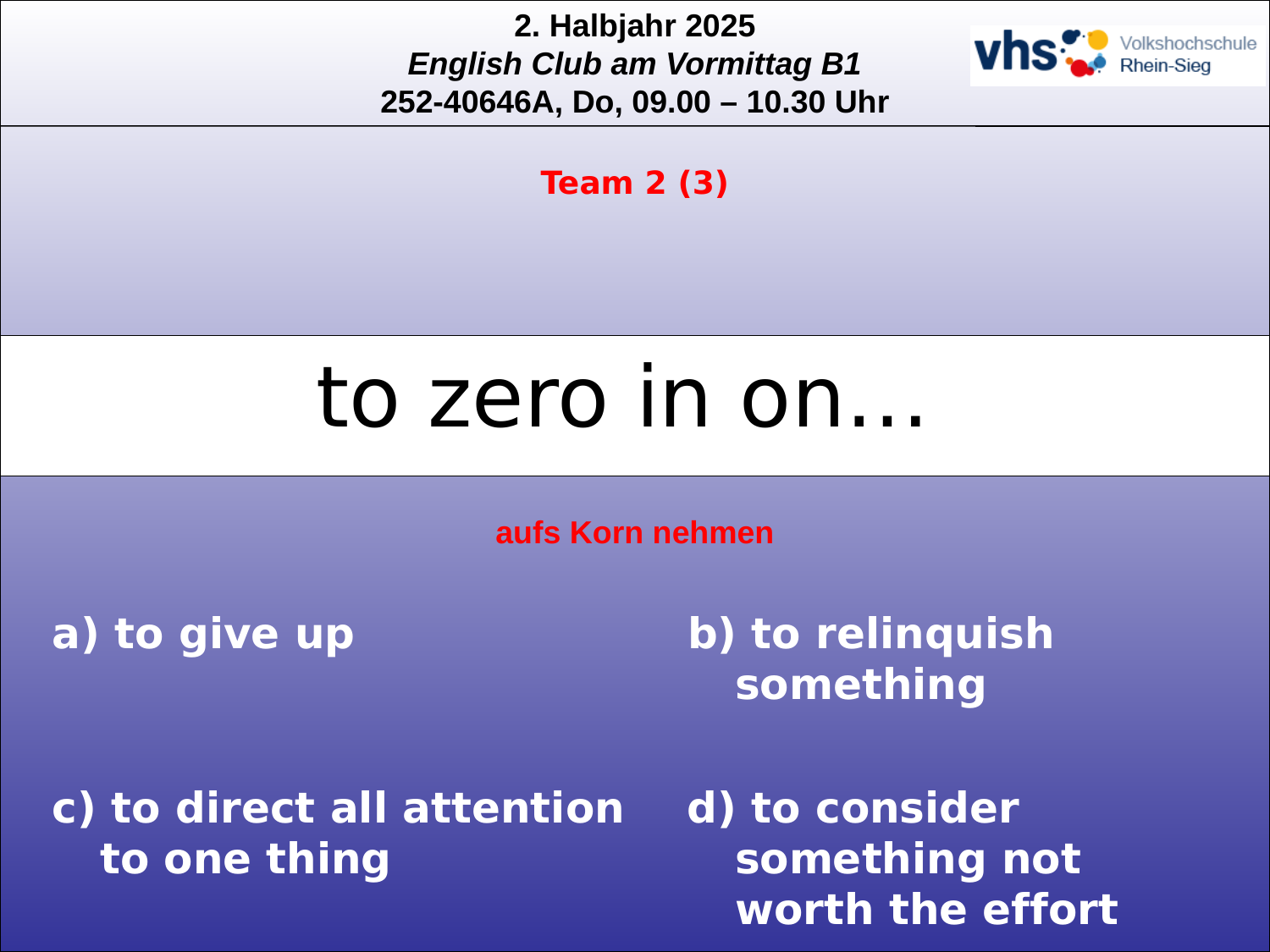

Team 2 (3)
# to zero in on…
aufs Korn nehmen
a) to give up
b) to relinquish something
c) to direct all attention to one thing
d) to consider something not worth the effort